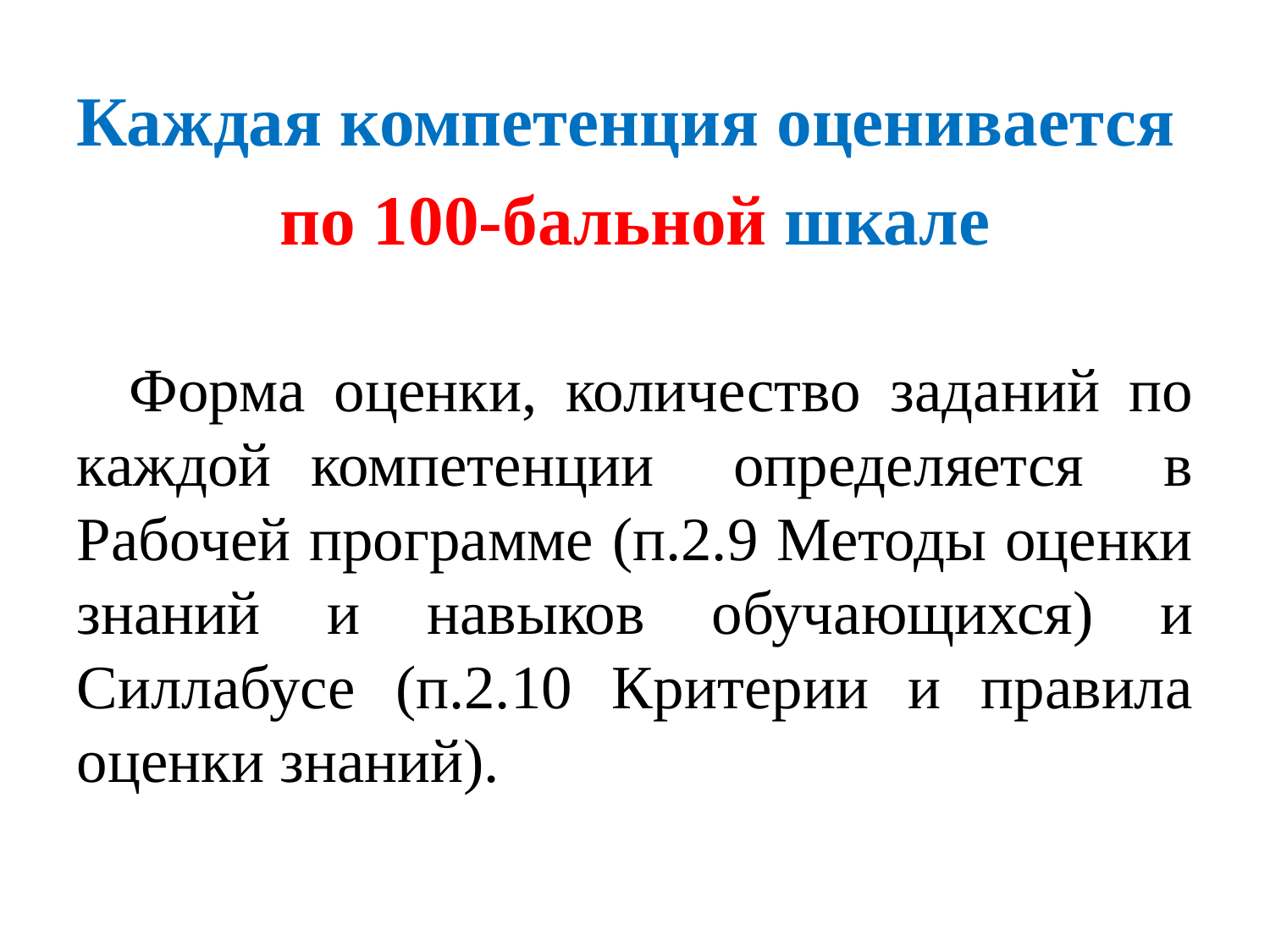

Каждая компетенция оценивается
по 100-бальной шкале

Форма оценки, количество заданий по каждой компетенции  определяется  в Рабочей программе (п.2.9 Методы оценки знаний и навыков обучающихся) и Силлабусе (п.2.10 Критерии и правила оценки знаний).